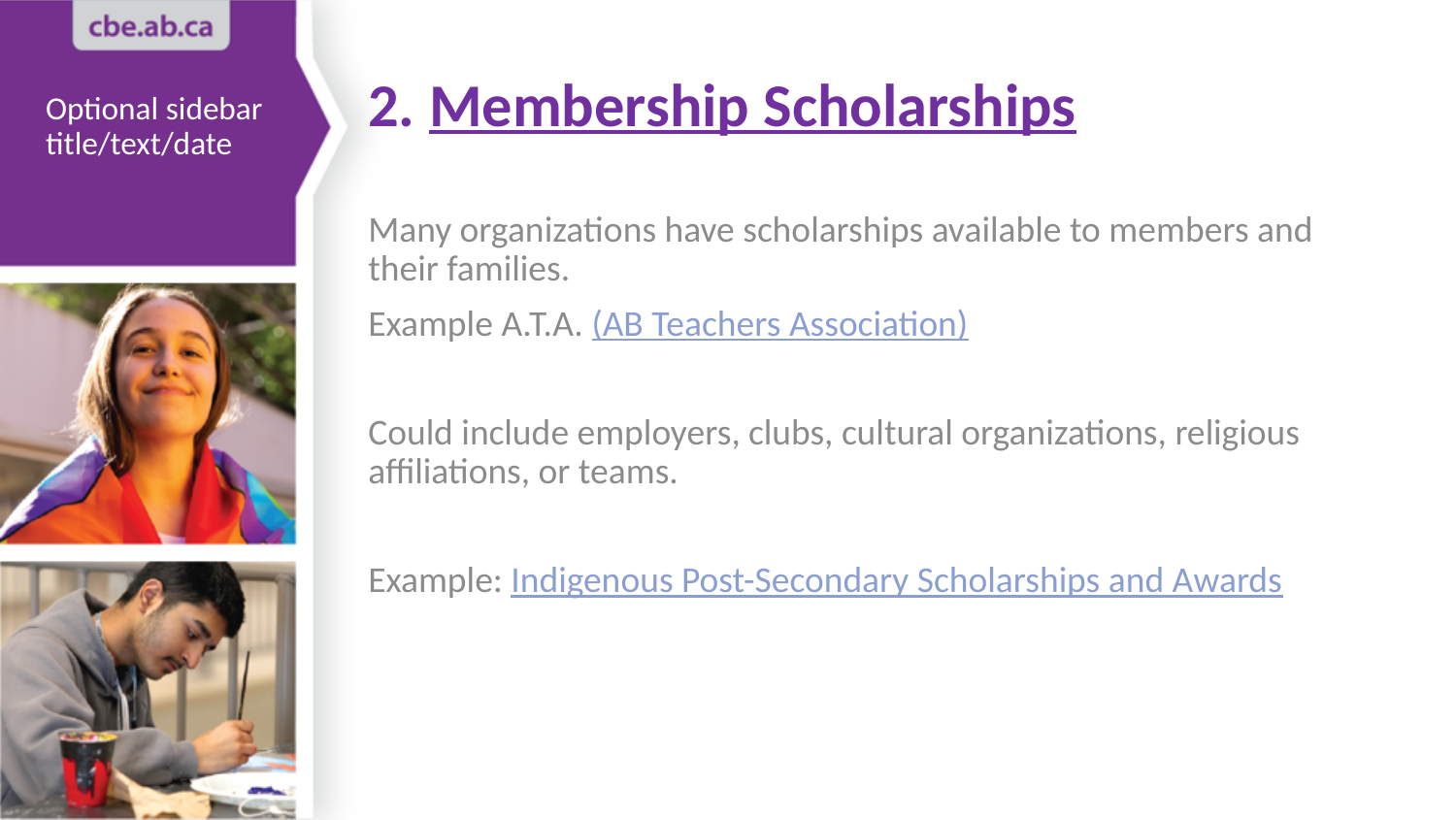

# 2. Membership Scholarships
Optional sidebar title/text/date
Many organizations have scholarships available to members and their families. ​
Example A.T.A. (AB Teachers Association)​
​
Could include employers, clubs, cultural organizations, religious affiliations, or teams.

Example: Indigenous Post-Secondary Scholarships and Awards